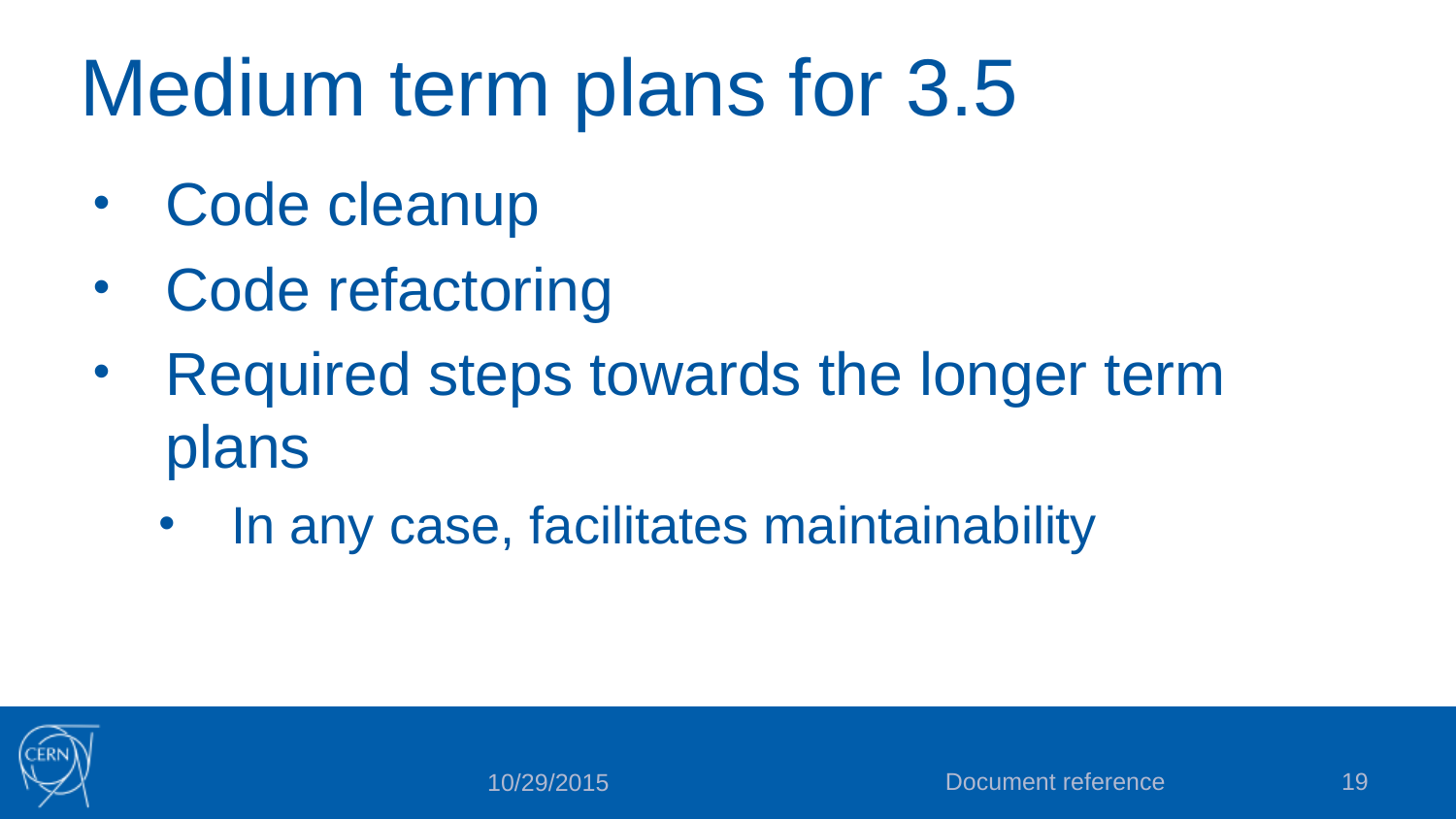

# Medium term plans for 3.5
Code cleanup
Code refactoring
Required steps towards the longer term plans
In any case, facilitates maintainability
Document reference
19
10/29/2015